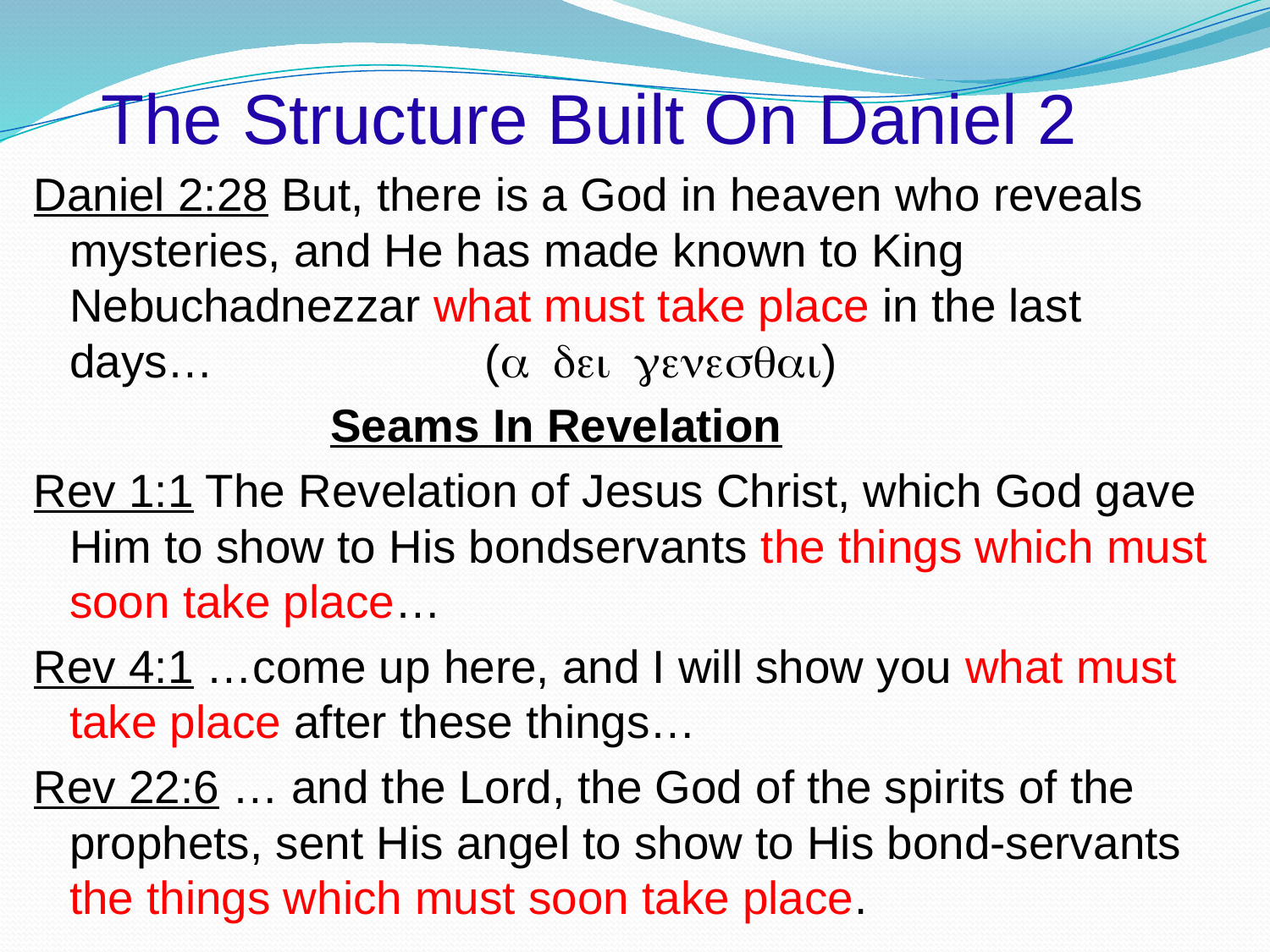

# The Structure Built On Daniel 2
Daniel 2:28 But, there is a God in heaven who reveals mysteries, and He has made known to King Nebuchadnezzar what must take place in the last days…                     (α δει γενεσθαι)
                       Seams In Revelation
Rev 1:1 The Revelation of Jesus Christ, which God gave Him to show to His bondservants the things which must soon take place…
Rev 4:1 …come up here, and I will show you what must take place after these things…
Rev 22:6 … and the Lord, the God of the spirits of the prophets, sent His angel to show to His bond-servants the things which must soon take place.